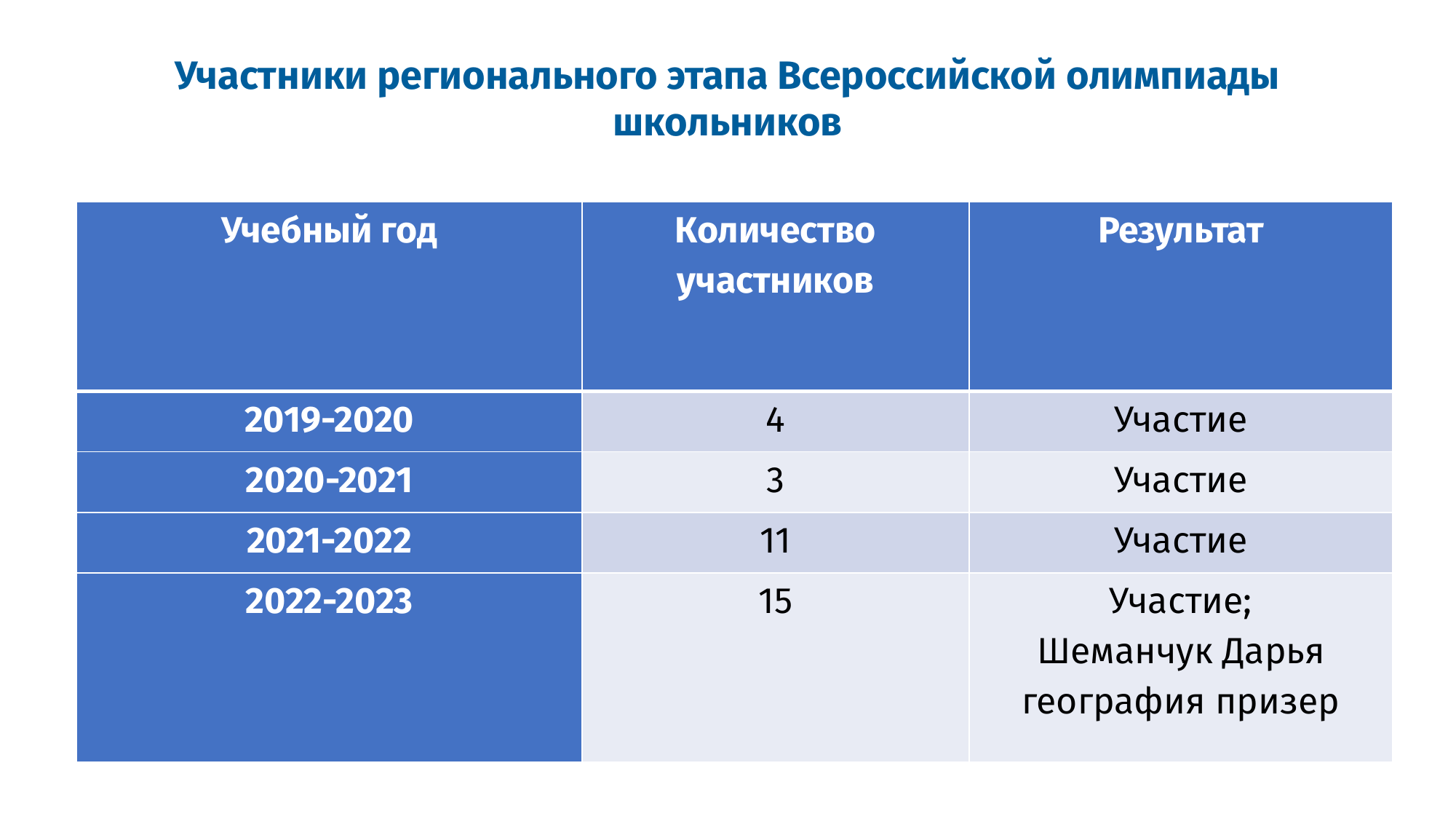

# Участники регионального этапа Всероссийской олимпиады школьников
| Учебный год | Количество участников | Результат |
| --- | --- | --- |
| 2019-2020 | 4 | Участие |
| 2020-2021 | 3 | Участие |
| 2021-2022 | 11 | Участие |
| 2022-2023 | 15 | Участие; Шеманчук Дарья география призер |